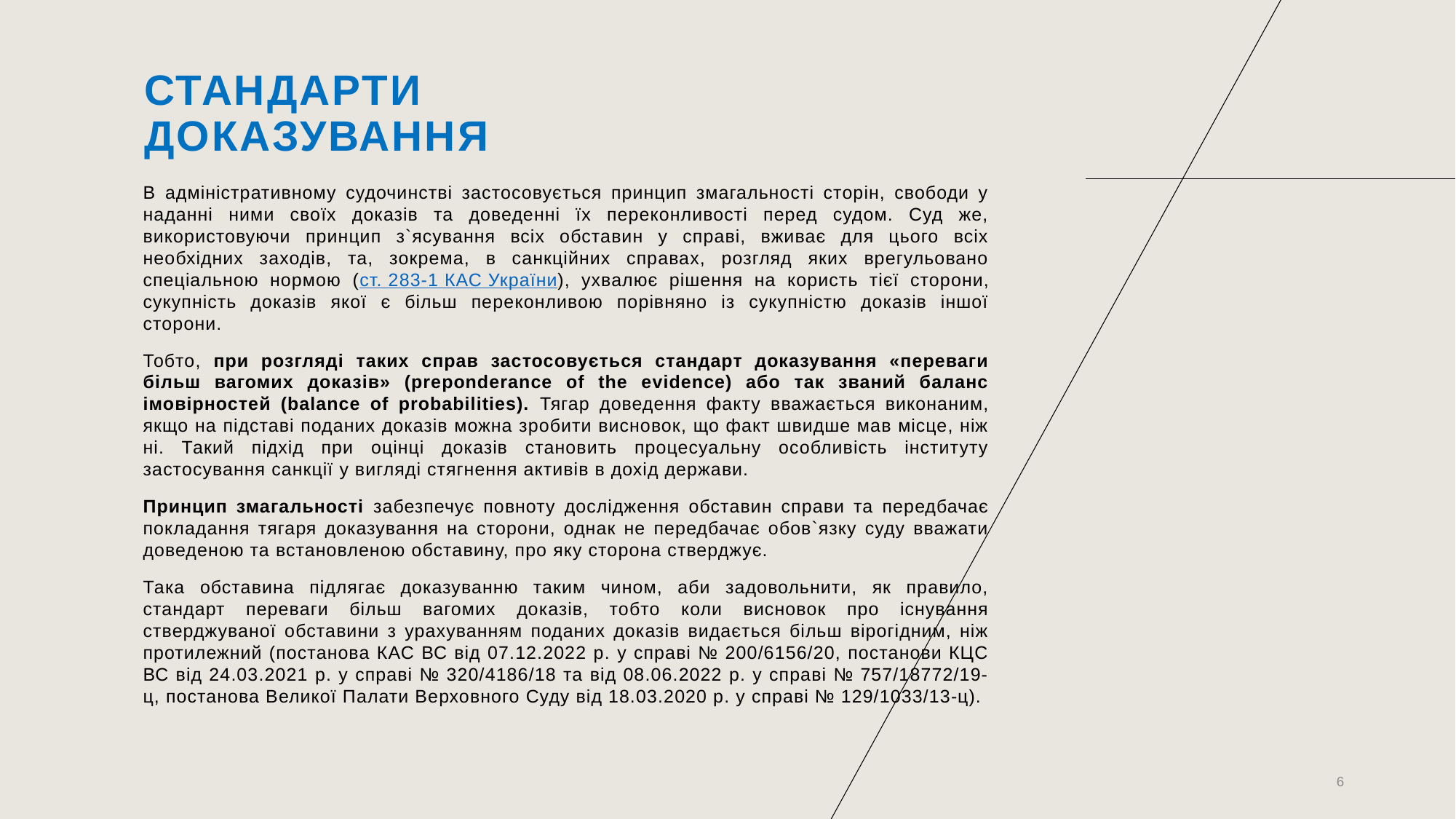

# Стандарти доказування
В адміністративному судочинстві застосовується принцип змагальності сторін, свободи у наданні ними своїх доказів та доведенні їх переконливості перед судом. Суд же, використовуючи принцип з`ясування всіх обставин у справі, вживає для цього всіх необхідних заходів, та, зокрема, в санкційних справах, розгляд яких врегульовано спеціальною нормою (ст. 283-1 КАС України), ухвалює рішення на користь тієї сторони, сукупність доказів якої є більш переконливою порівняно із сукупністю доказів іншої сторони.
Тобто, при розгляді таких справ застосовується стандарт доказування «переваги більш вагомих доказів» (preponderance of the evidence) або так званий баланс імовірностей (balance of probabilities). Тягар доведення факту вважається виконаним, якщо на підставі поданих доказів можна зробити висновок, що факт швидше мав місце, ніж ні. Такий підхід при оцінці доказів становить процесуальну особливість інституту застосування санкції у вигляді стягнення активів в дохід держави.
Принцип змагальності забезпечує повноту дослідження обставин справи та передбачає покладання тягаря доказування на сторони, однак не передбачає обов`язку суду вважати доведеною та встановленою обставину, про яку сторона стверджує.
Така обставина підлягає доказуванню таким чином, аби задовольнити, як правило, стандарт переваги більш вагомих доказів, тобто коли висновок про існування стверджуваної обставини з урахуванням поданих доказів видається більш вірогідним, ніж протилежний (постанова КАС ВС від 07.12.2022 р. у справі № 200/6156/20, постанови КЦС ВС від 24.03.2021 р. у справі № 320/4186/18 та від 08.06.2022 р. у справі № 757/18772/19-ц, постанова Великої Палати Верховного Суду від 18.03.2020 р. у справі № 129/1033/13-ц).

6